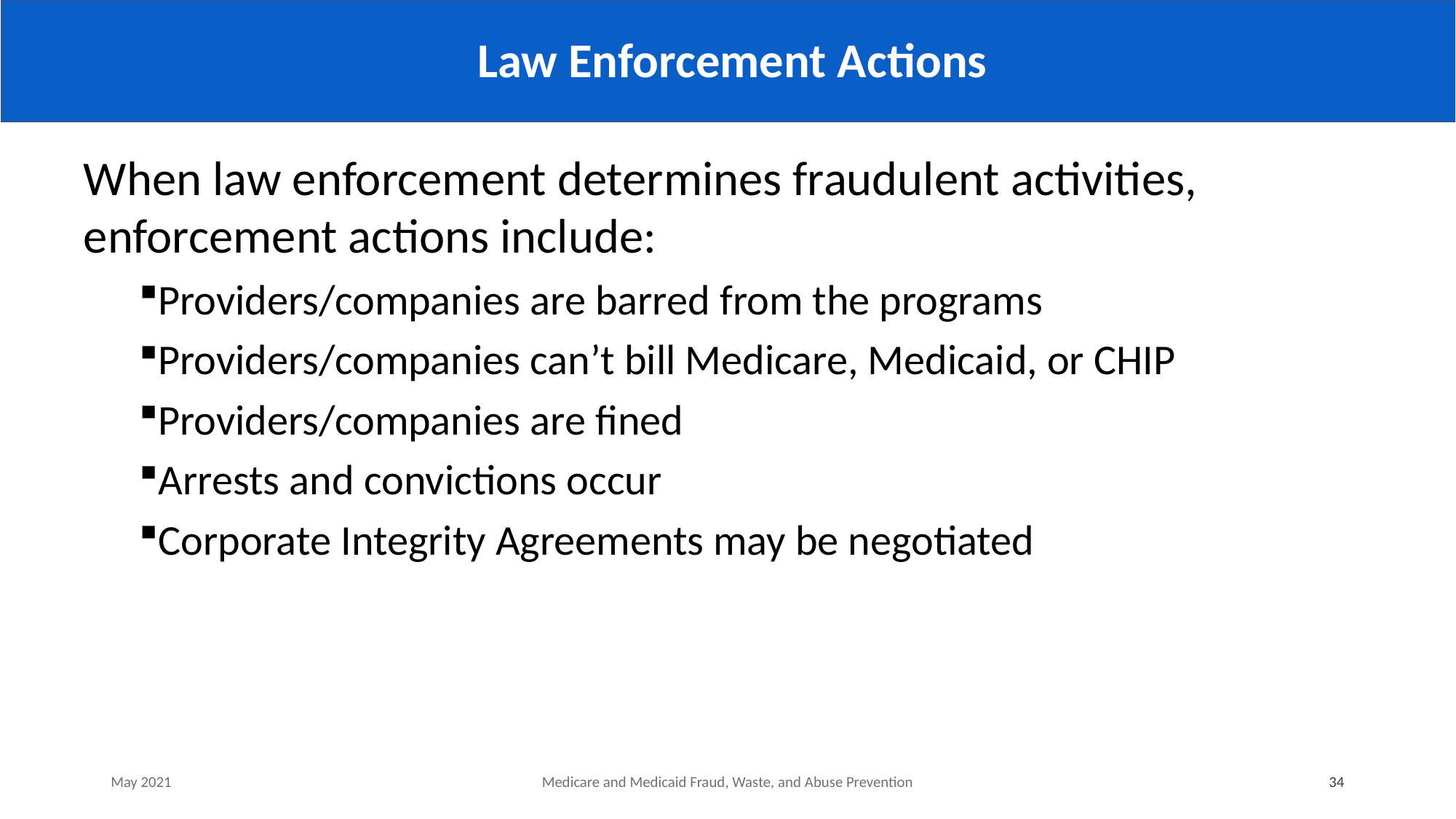

# Law Enforcement Actions
When law enforcement determines fraudulent activities, enforcement actions include:
Providers/companies are barred from the programs
Providers/companies can’t bill Medicare, Medicaid, or CHIP
Providers/companies are fined
Arrests and convictions occur
Corporate Integrity Agreements may be negotiated

May 2021
Medicare and Medicaid Fraud, Waste, and Abuse Prevention